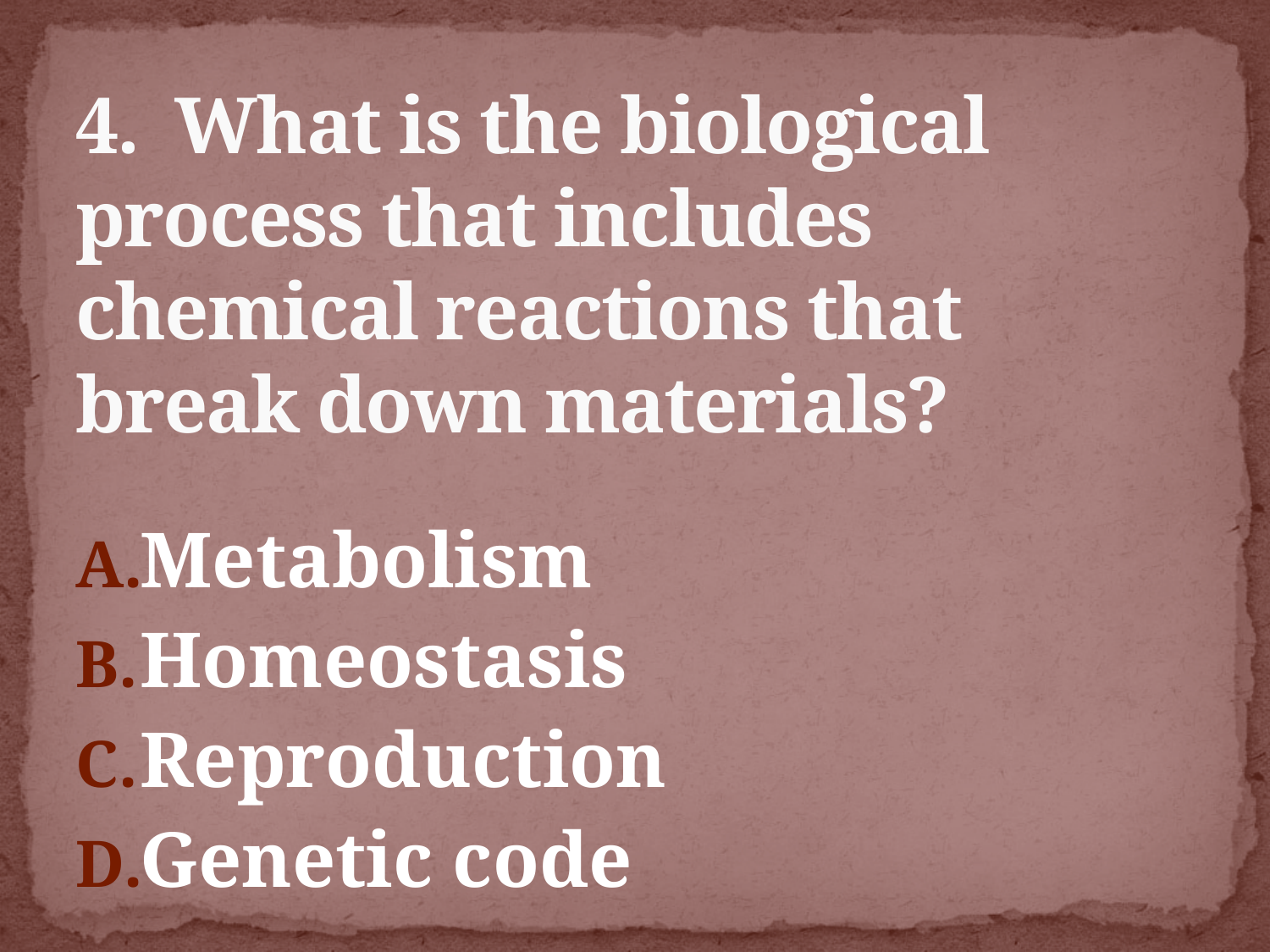

# 4.  What is the biological process that includes chemical reactions that break down materials?

Metabolism
Homeostasis
Reproduction
Genetic code